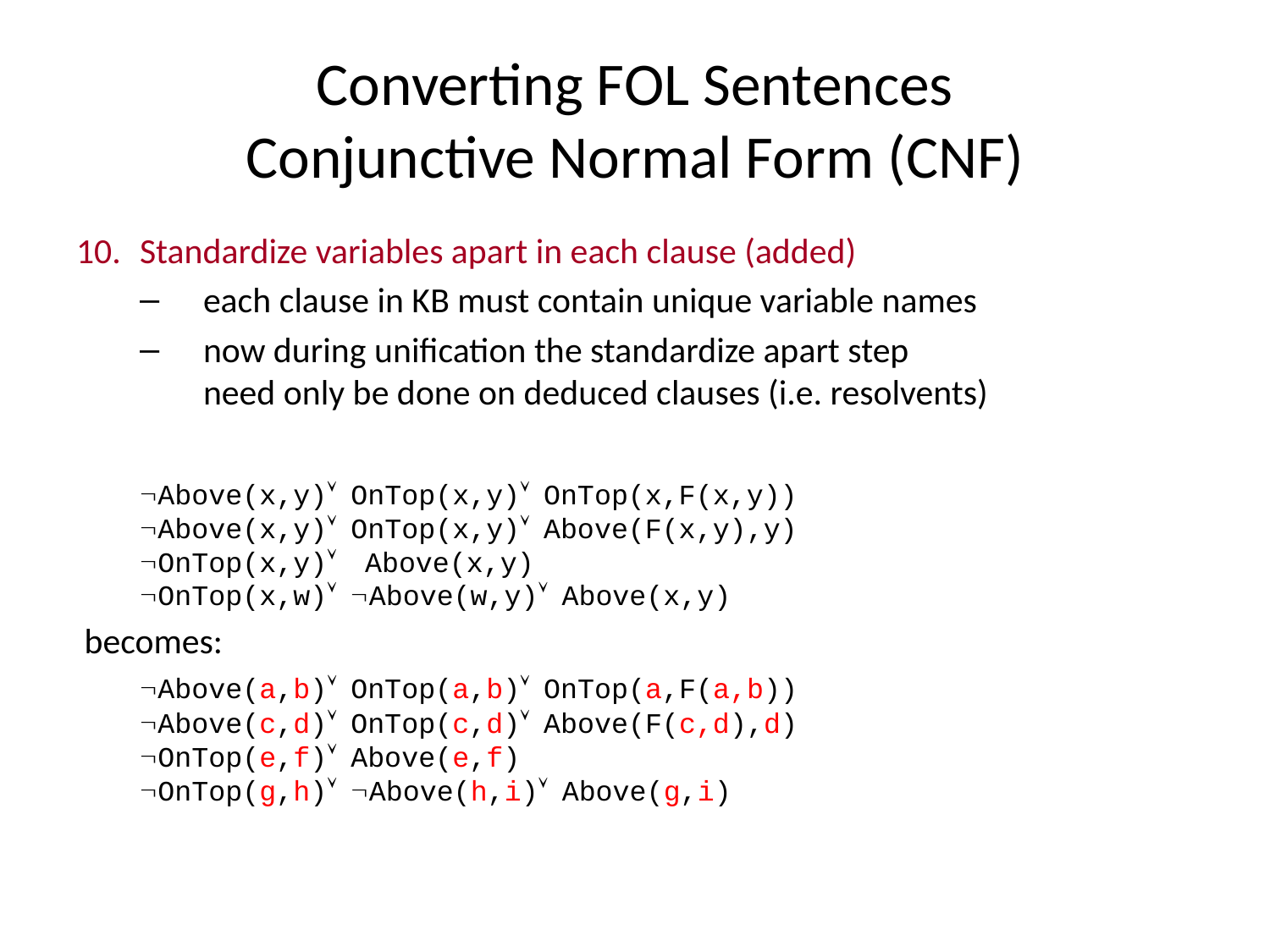

# Converting FOL Sentences Conjunctive Normal Form (CNF)
Standardize variables apart in each clause (added)
each clause in KB must contain unique variable names
now during unification the standardize apart step
need only be done on deduced clauses (i.e. resolvents)

	¬Above(x,y)∨ OnTop(x,y)∨ OnTop(x,F(x,y))
¬Above(x,y)∨ OnTop(x,y)∨ Above(F(x,y),y)
¬OnTop(x,y)∨  Above(x,y)
¬OnTop(x,w)∨ ¬Above(w,y)∨ Above(x,y)
 becomes:
	¬Above(a,b)∨ OnTop(a,b)∨ OnTop(a,F(a,b))
¬Above(c,d)∨ OnTop(c,d)∨ Above(F(c,d),d)
¬OnTop(e,f)∨ Above(e,f)
¬OnTop(g,h)∨ ¬Above(h,i)∨ Above(g,i)